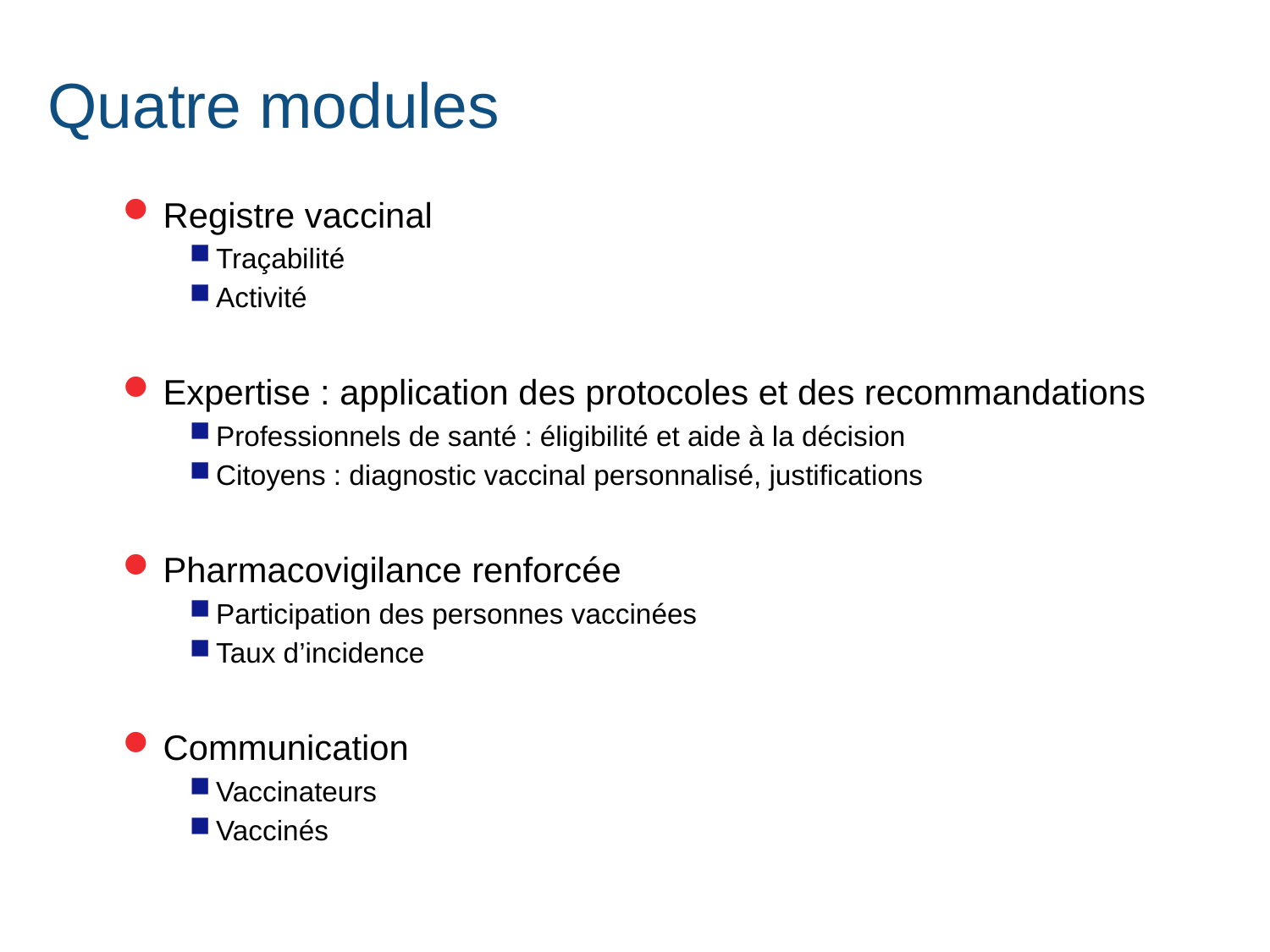

# Quatre modules
Registre vaccinal
Traçabilité
Activité

Expertise : application des protocoles et des recommandations
Professionnels de santé : éligibilité et aide à la décision
Citoyens : diagnostic vaccinal personnalisé, justifications

Pharmacovigilance renforcée
Participation des personnes vaccinées
Taux d’incidence

Communication
Vaccinateurs
Vaccinés